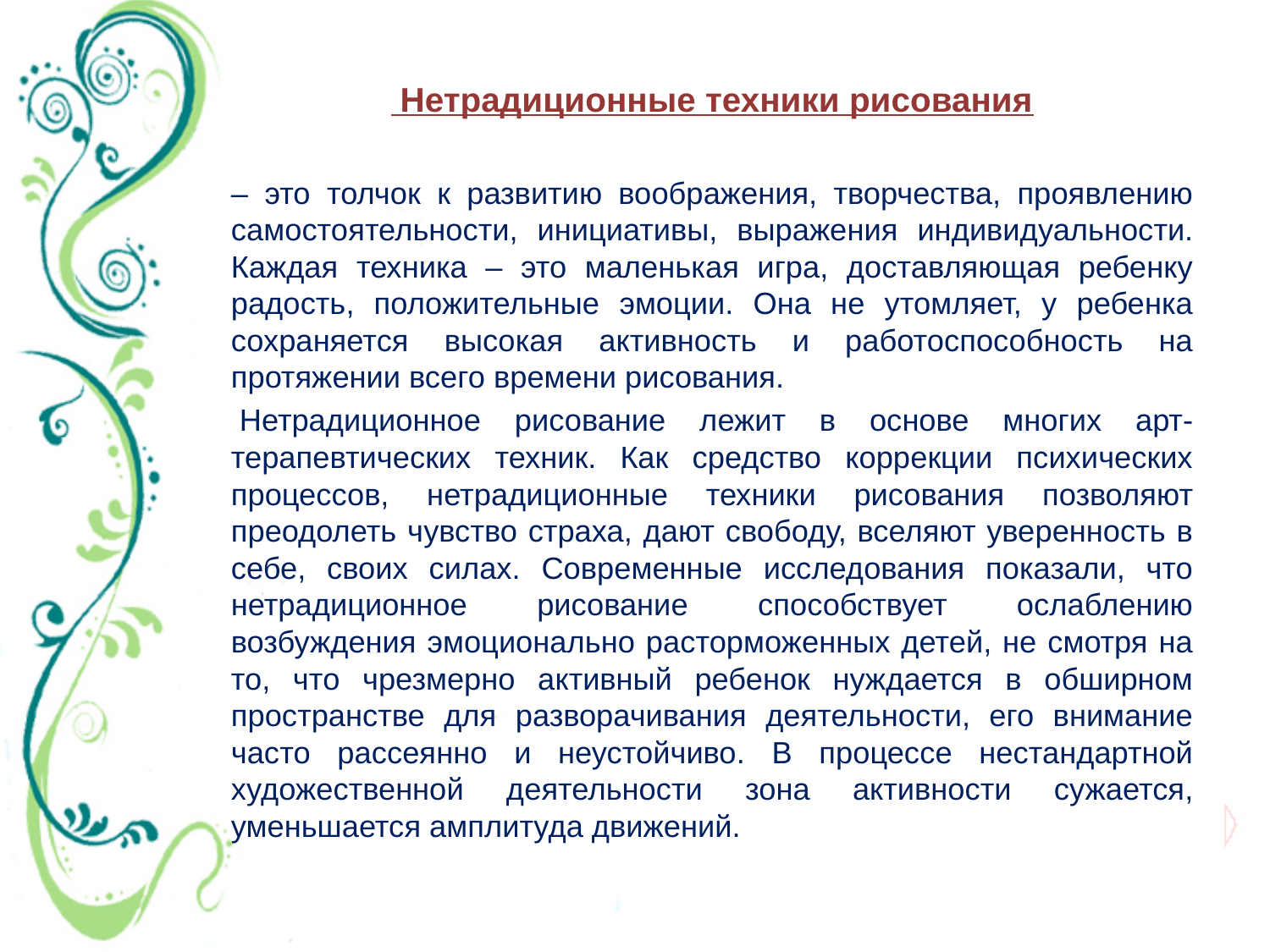

Нетрадиционные техники рисования

– это толчок к развитию воображения, творчества, проявлению самостоятельности, инициативы, выражения индивидуальности. Каждая техника – это маленькая игра, доставляющая ребенку радость, положительные эмоции. Она не утомляет, у ребенка сохраняется высокая активность и работоспособность на протяжении всего времени рисования.
 Нетрадиционное рисование лежит в основе многих арт-терапевтических техник. Как средство коррекции психических процессов, нетрадиционные техники рисования позволяют преодолеть чувство страха, дают свободу, вселяют уверенность в себе, своих силах. Современные исследования показали, что нетрадиционное рисование способствует ослаблению возбуждения эмоционально расторможенных детей, не смотря на то, что чрезмерно активный ребенок нуждается в обширном пространстве для разворачивания деятельности, его внимание часто рассеянно и неустойчиво. В процессе нестандартной художественной деятельности зона активности сужается, уменьшается амплитуда движений.